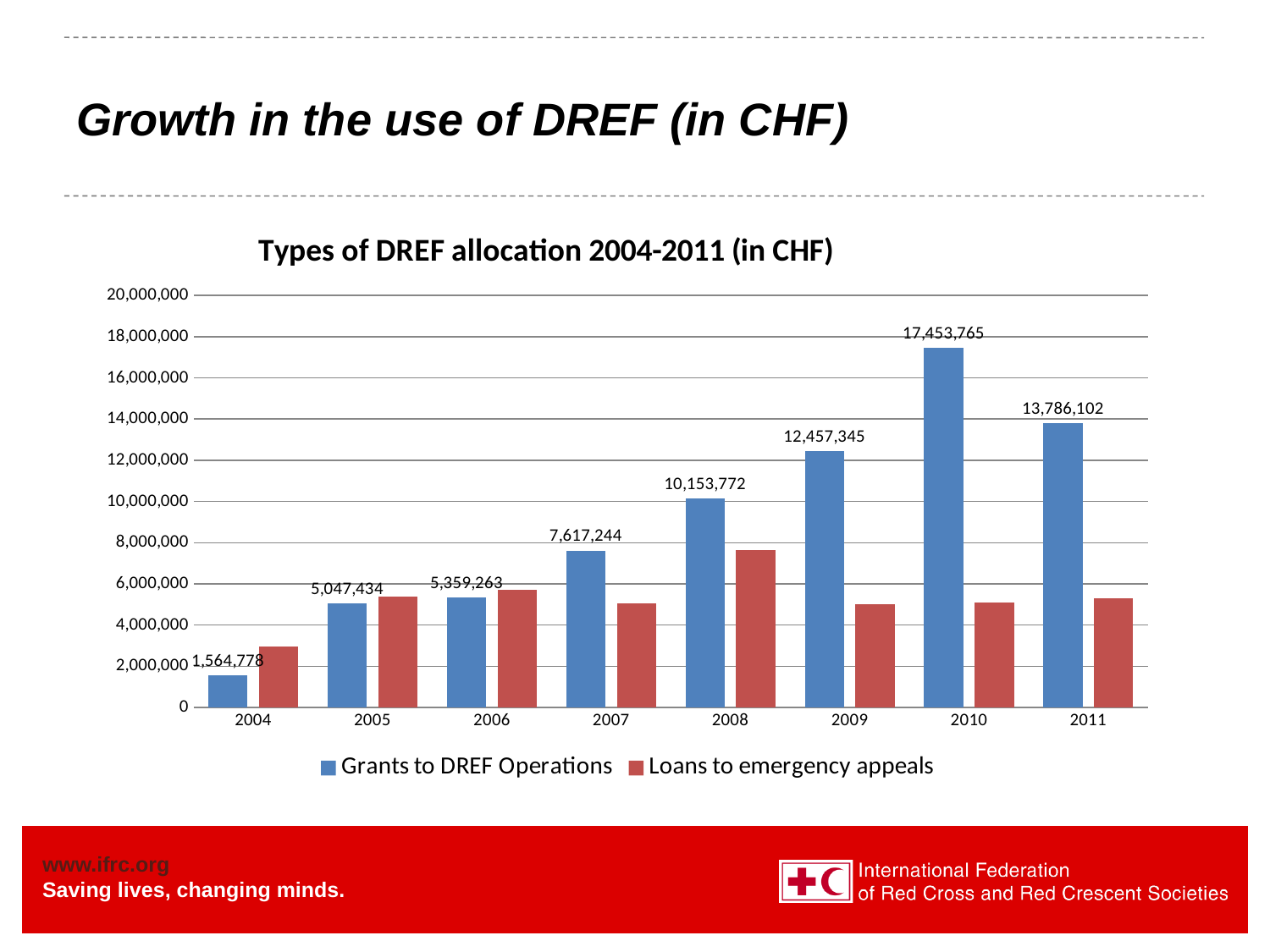

# Growth in the use of DREF (in CHF)

### Chart: Types of DREF allocation 2004-2011 (in CHF)

| Category | Grants to DREF Operations | Loans to emergency appeals |
|---|---|---|
| 2004 | 1564778.0 | 2963307.0 |
| 2005 | 5047434.0 | 5396784.0 |
| 2006 | 5359263.0 | 5703731.0 |
| 2007 | 7617244.0 | 5071926.0 |
| 2008 | 10153772.0 | 7646475.0 |
| 2009 | 12457345.0 | 5011703.0 |
| 2010 | 17453765.0 | 5106634.0 |
| 2011 | 13786102.0 | 5281523.0 |